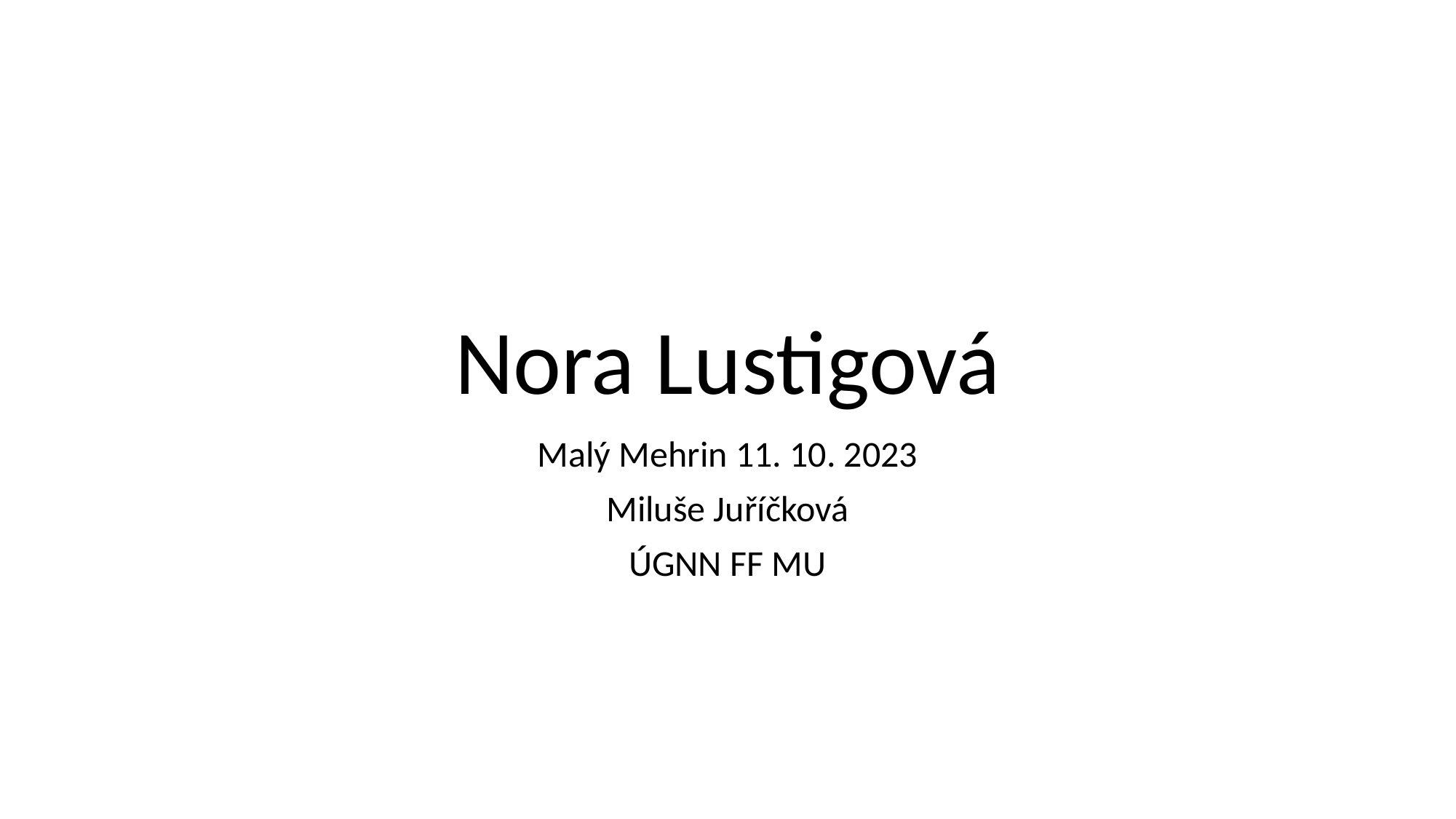

# Nora Lustigová
Malý Mehrin 11. 10. 2023
Miluše Juříčková
ÚGNN FF MU